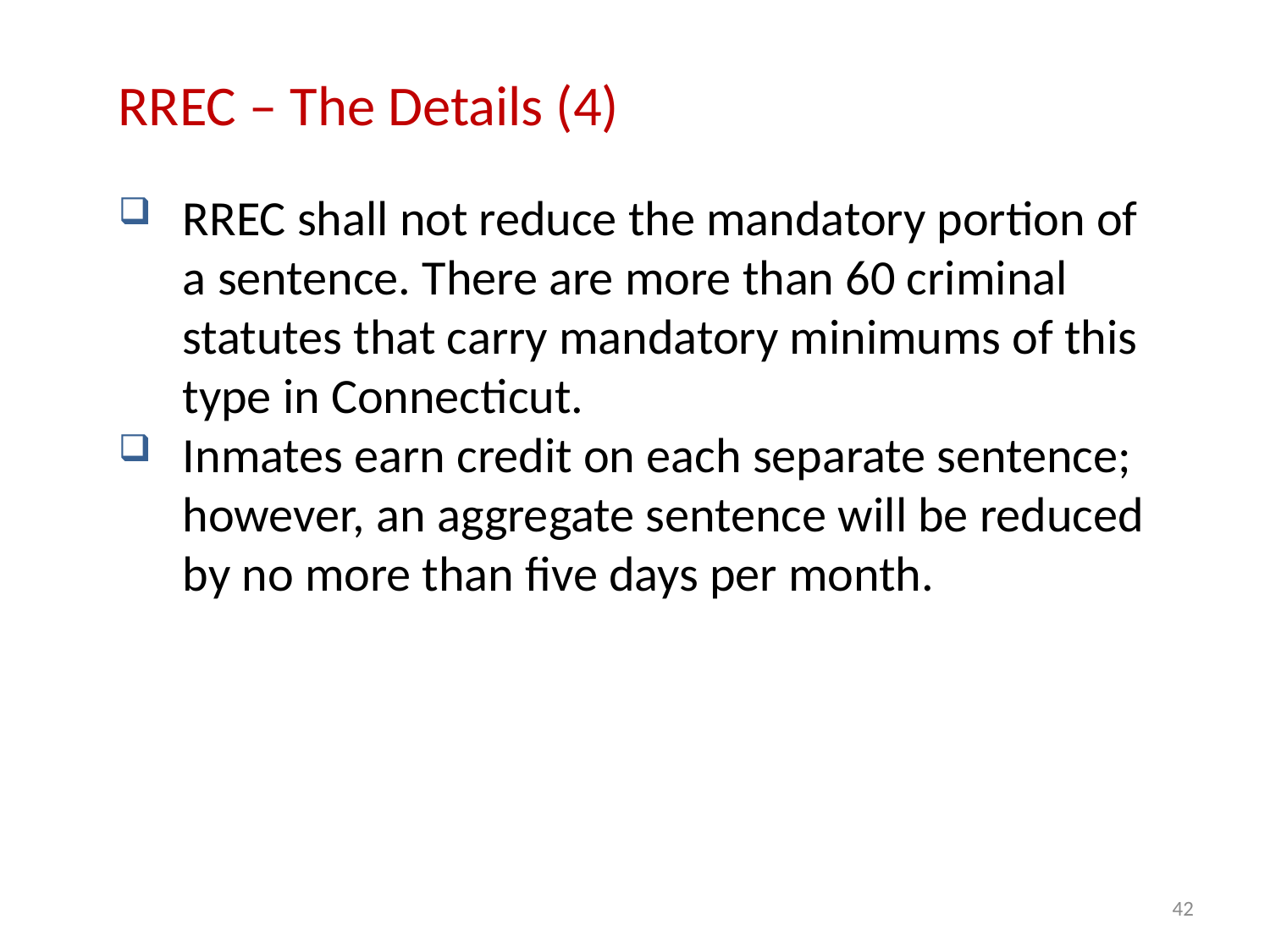

RREC – The Details (4)
RREC shall not reduce the mandatory portion of a sentence. There are more than 60 criminal statutes that carry mandatory minimums of this type in Connecticut.
Inmates earn credit on each separate sentence; however, an aggregate sentence will be reduced by no more than five days per month.
42